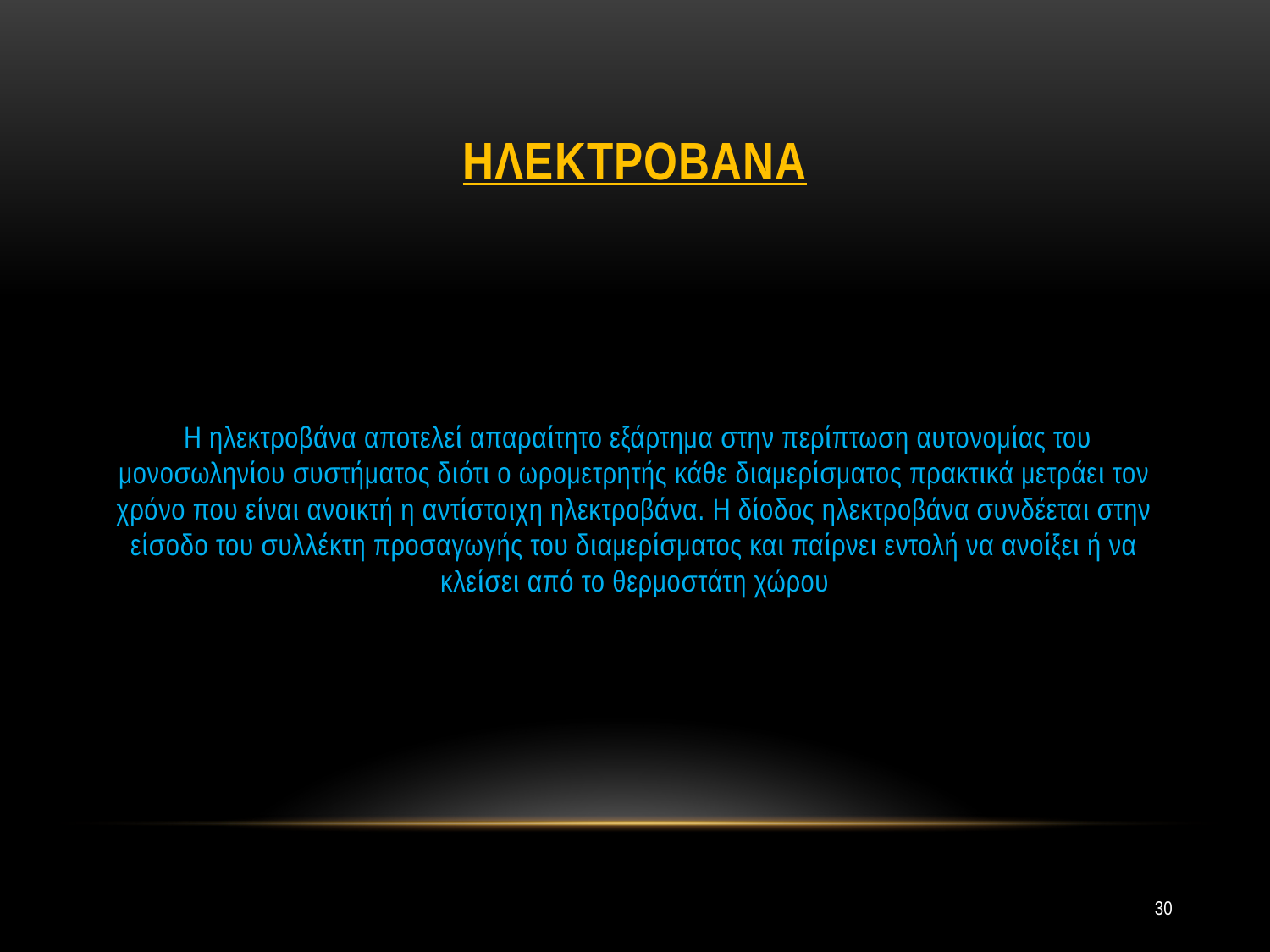

# ηλεκτροβανα
 Η ηλεκτροβάνα αποτελεί απαραίτητο εξάρτημα στην περίπτωση αυτονομίας του μονοσωληνίου συστήματος διότι o ωρομετρητής κάθε διαμερίσματος πρακτικά μετράει τον χρόνο που είναι ανοικτή η αντίστοιχη ηλεκτροβάνα. Η δίοδος ηλεκτροβάνα συνδέεται στην είσοδο του συλλέκτη προσαγωγής του διαμερίσματος και παίρνει εντολή να ανοίξει ή να κλείσει από το θερμοστάτη χώρου
30